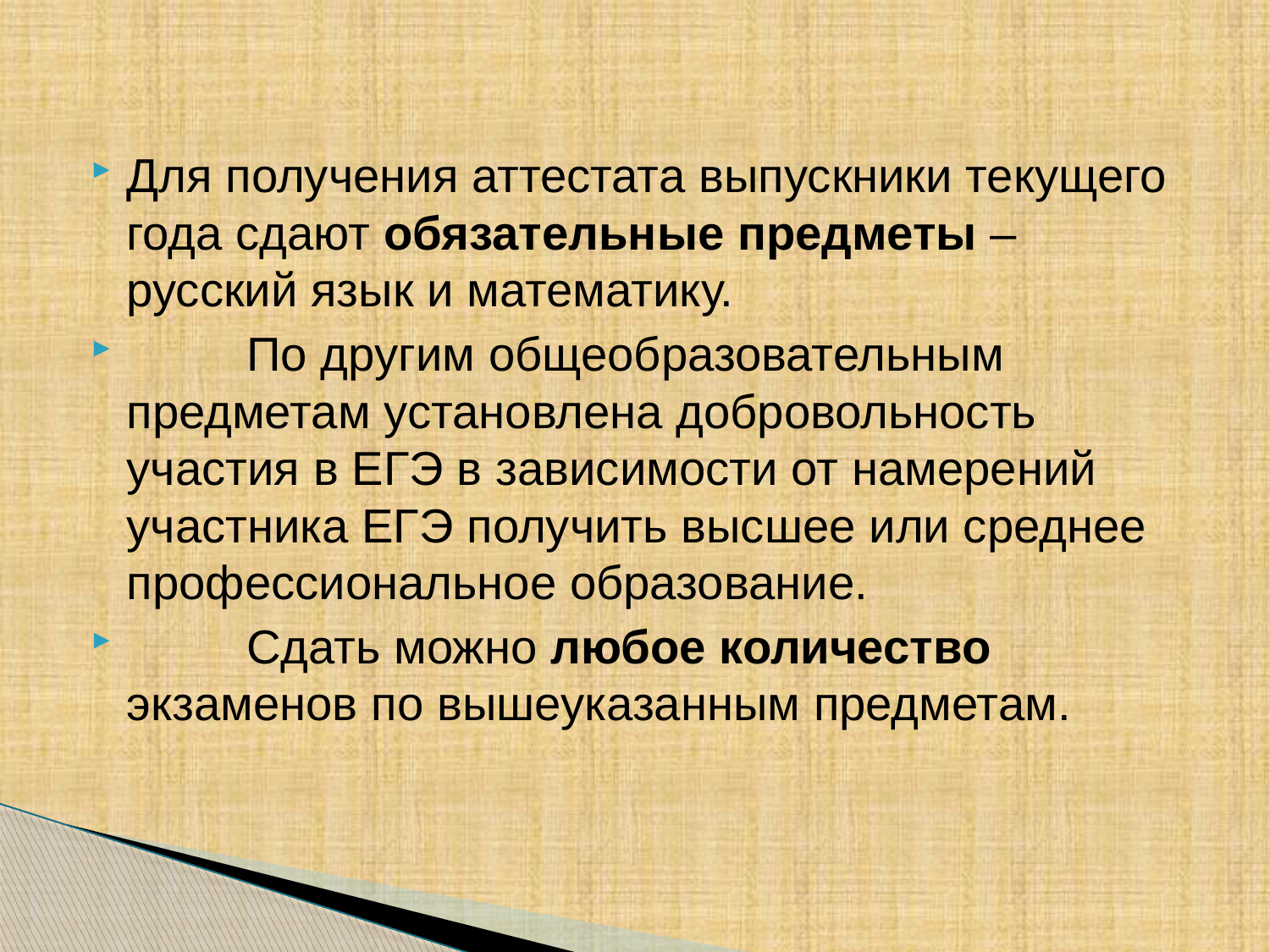

#
Для получения аттестата выпускники текущего года сдают обязательные предметы – русский язык и математику.
         По другим общеобразовательным предметам установлена добровольность участия в ЕГЭ в зависимости от намерений участника ЕГЭ получить высшее или среднее профессиональное образование.
         Сдать можно любое количество экзаменов по вышеуказанным предметам.